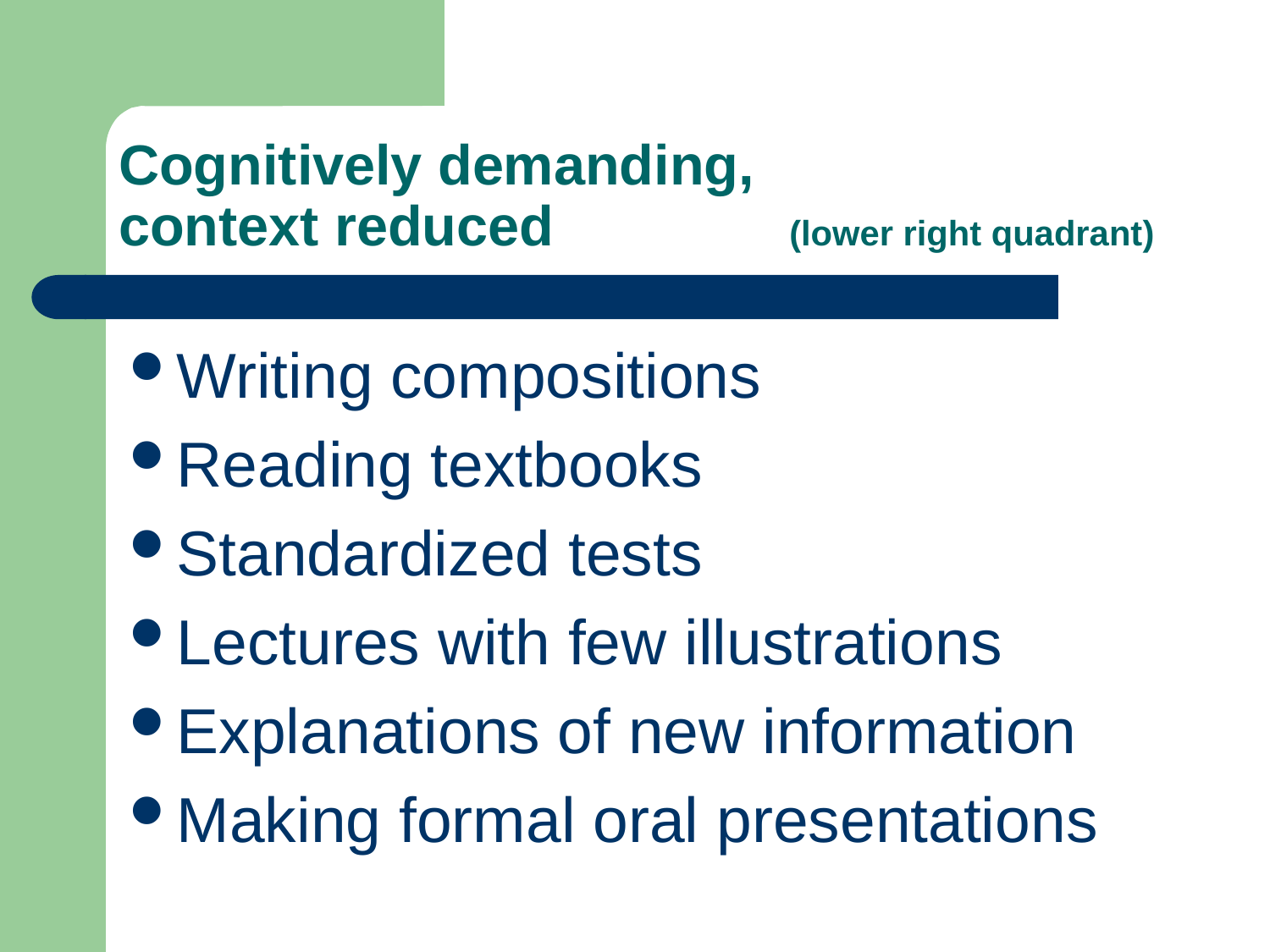

# Cognitively demanding, context reduced               (lower right quadrant)
Writing compositions
Reading textbooks
Standardized tests
Lectures with few illustrations
Explanations of new information
Making formal oral presentations